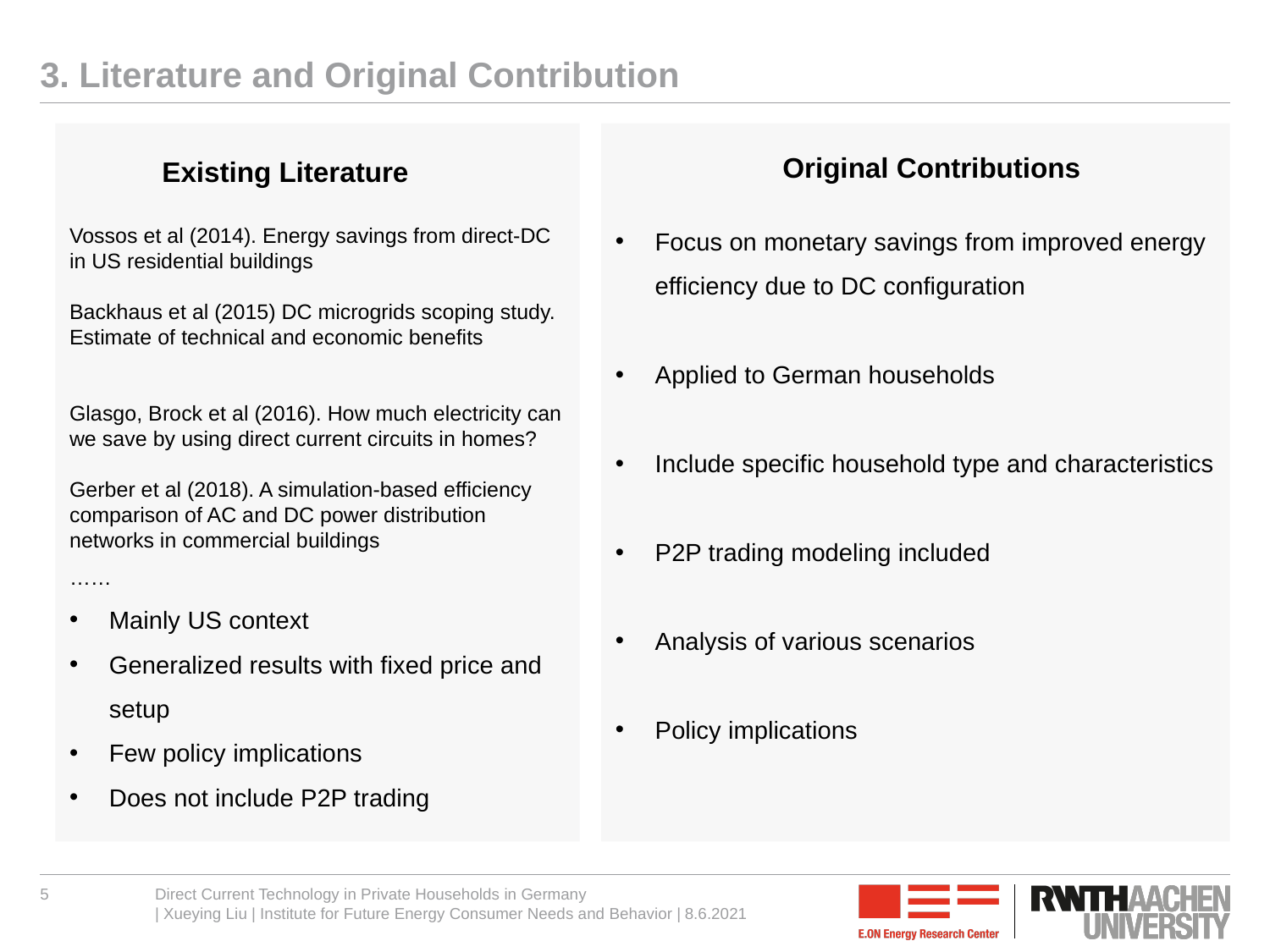

# 3. Literature and Original Contribution

Vossos et al (2014). Energy savings from direct-DC in US residential buildings

Backhaus et al (2015) DC microgrids scoping study. Estimate of technical and economic benefits

Glasgo, Brock et al (2016). How much electricity can we save by using direct current circuits in homes?

Gerber et al (2018). A simulation-based efficiency comparison of AC and DC power distribution networks in commercial buildings
……
Mainly US context
Generalized results with fixed price and setup
Few policy implications
Does not include P2P trading

Focus on monetary savings from improved energy efficiency due to DC configuration

Applied to German households

Include specific household type and characteristics

P2P trading modeling included

Analysis of various scenarios

Policy implications
Existing Literature

Original Contributions